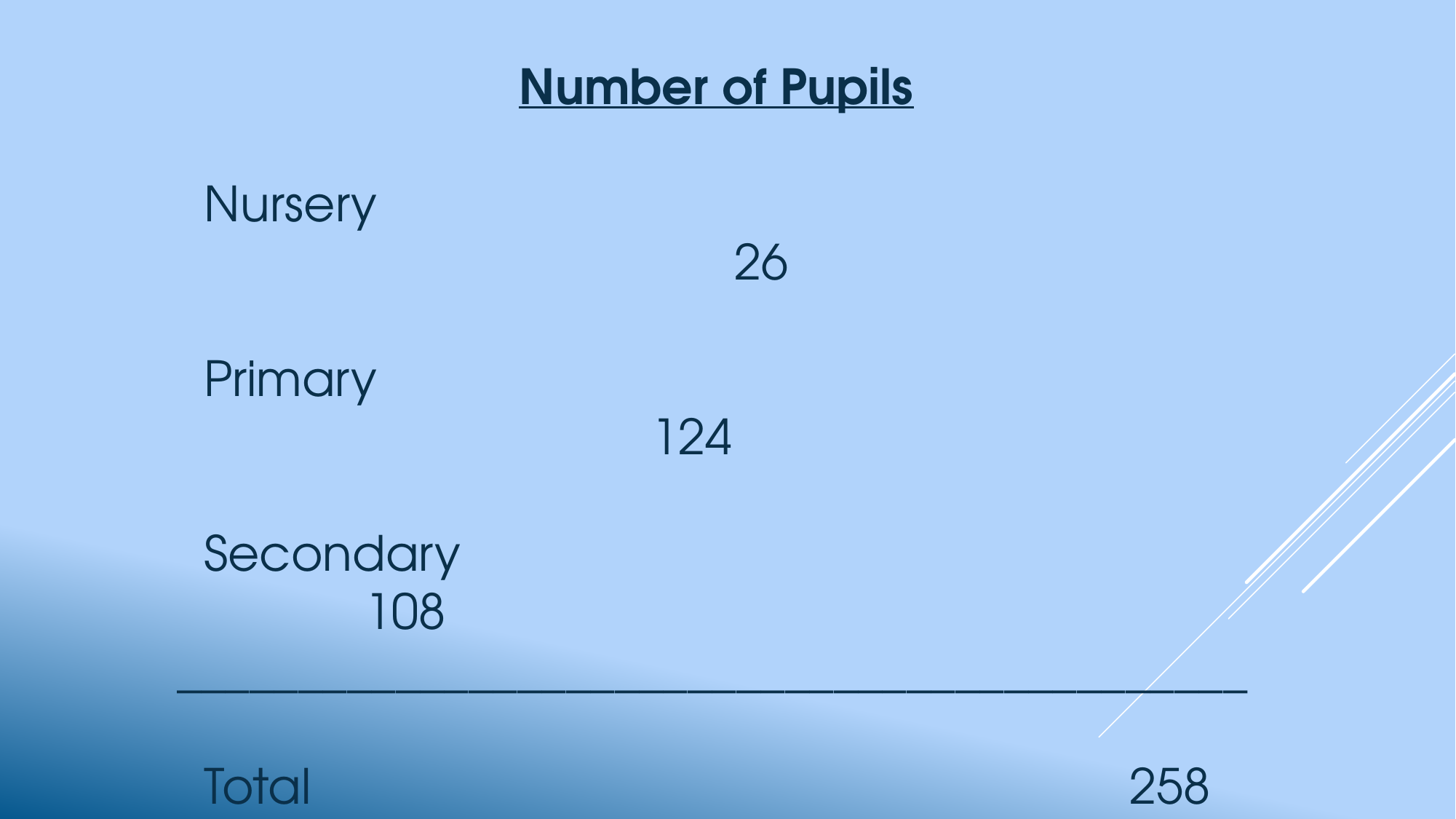

Number of Pupils
   Nursery 												          26

   Primary 											            124

   Secondary 								                    108
 ____________________________________________

   Total                                                             258